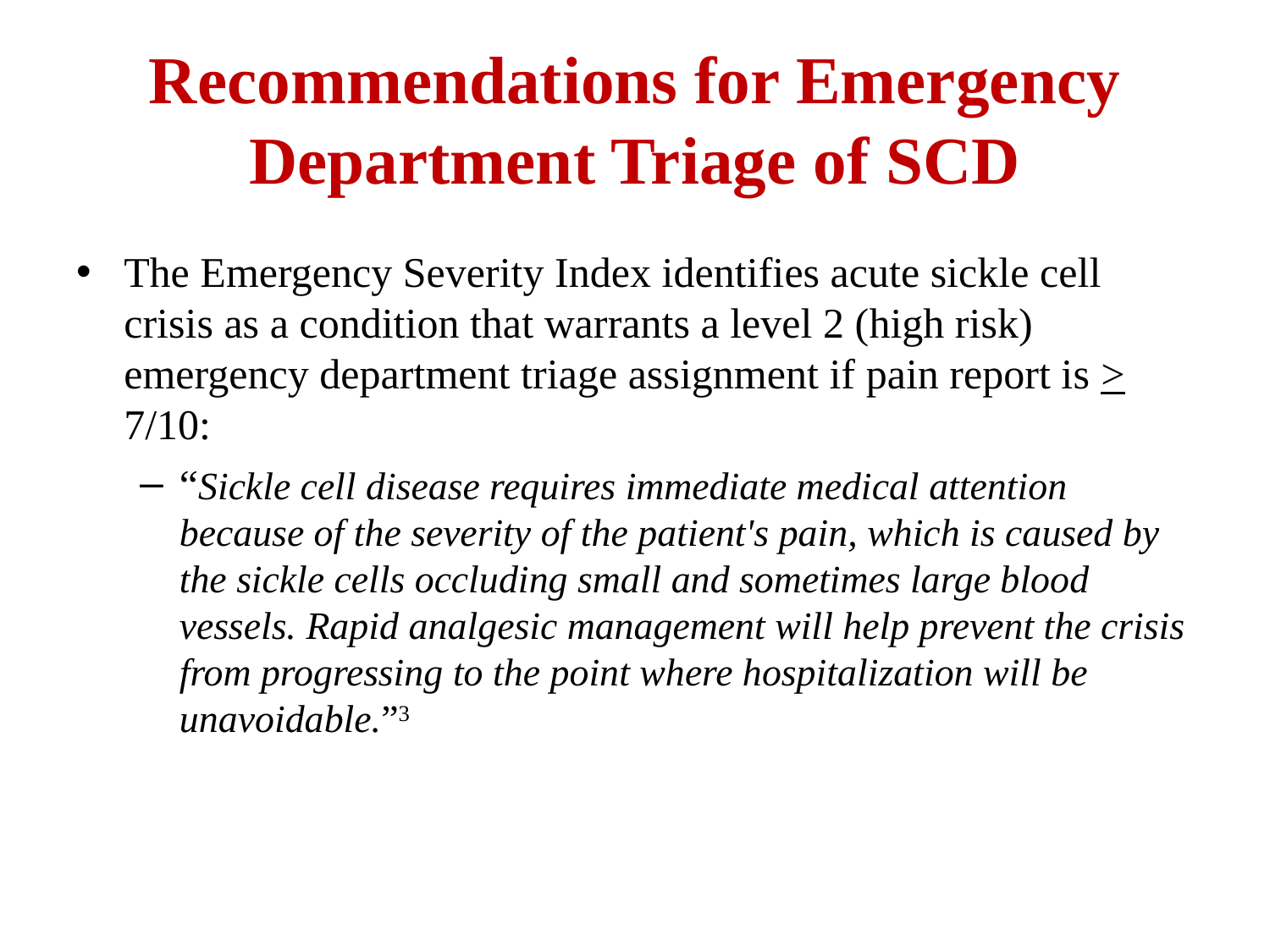

# Recommendations for Emergency Department Triage of SCD
The Emergency Severity Index identifies acute sickle cell crisis as a condition that warrants a level 2 (high risk) emergency department triage assignment if pain report is > 7/10:
“Sickle cell disease requires immediate medical attention because of the severity of the patient's pain, which is caused by the sickle cells occluding small and sometimes large blood vessels. Rapid analgesic management will help prevent the crisis from progressing to the point where hospitalization will be unavoidable.”3